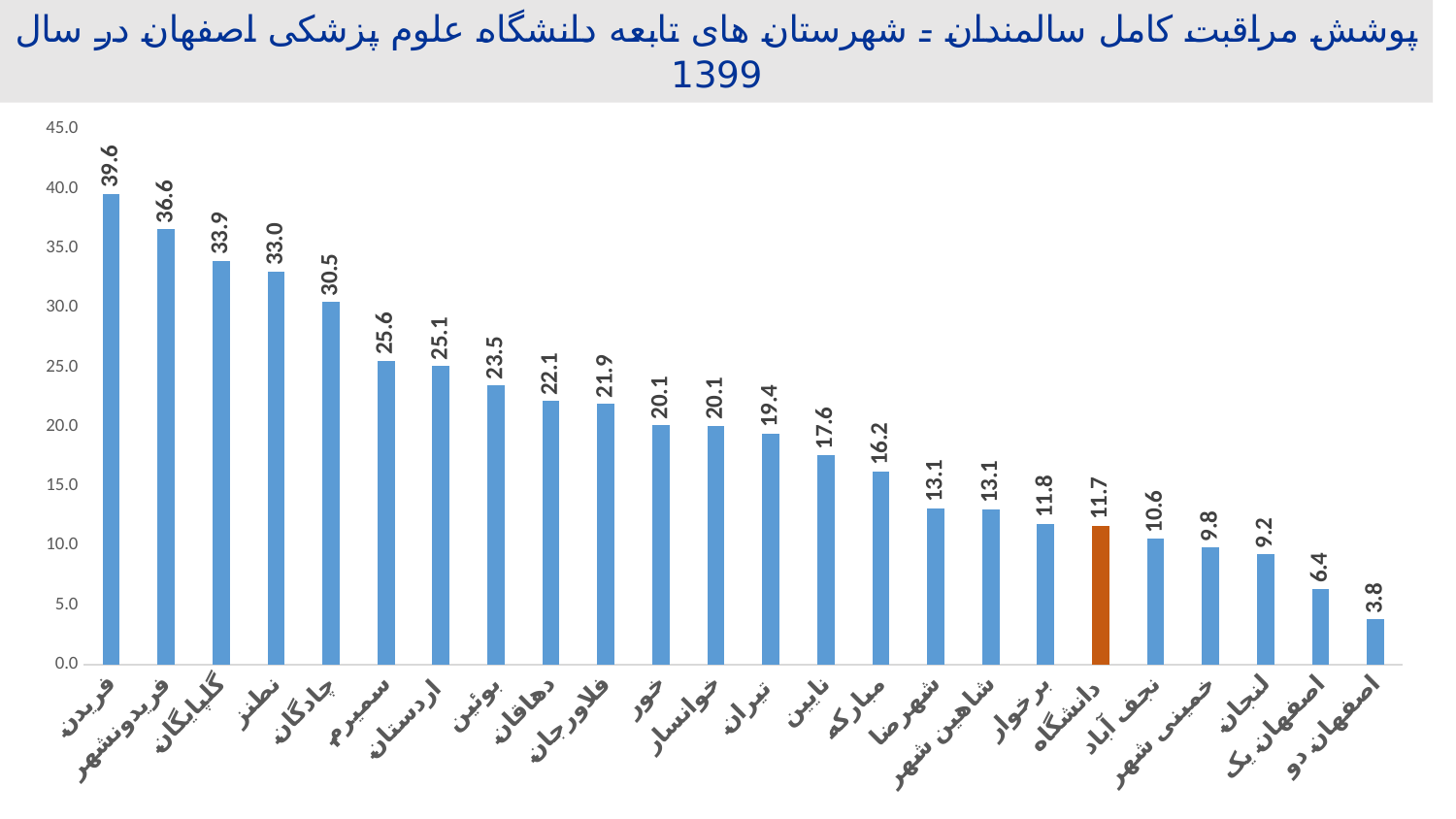

### Chart:

| Category | سال 1399 |
|---|---|
| فریدن | 39.56275516923482 |
| فریدونشهر | 36.59720817317419 |
| گلپایگان | 33.94751890209035 |
| نطنز | 33.022533022533025 |
| چادگان | 30.459648379580596 |
| سمیرم | 25.556195965417867 |
| اردستان  | 25.087740530073823 |
| بوئین | 23.482220294882914 |
| دهاقان | 22.138836772983115 |
| فلاورجان | 21.920728402644794 |
| خور | 20.119720651812436 |
| خوانسار | 20.08400746733043 |
| تیران  | 19.42623831524659 |
| نایین | 17.574021012416427 |
| مبارکه | 16.244738246279717 |
| شهرضا | 13.13677060821241 |
| شاهین شهر | 13.066487058597133 |
| برخوار | 11.831053515718743 |
| دانشگاه  | 11.674903105152367 |
| نجف آباد | 10.552831149342122 |
| خمینی شهر | 9.828188701223063 |
| لنجان | 9.249285191834563 |
| اصفهان یک | 6.365454656616562 |
| اصفهان دو | 3.7890517603137166 |